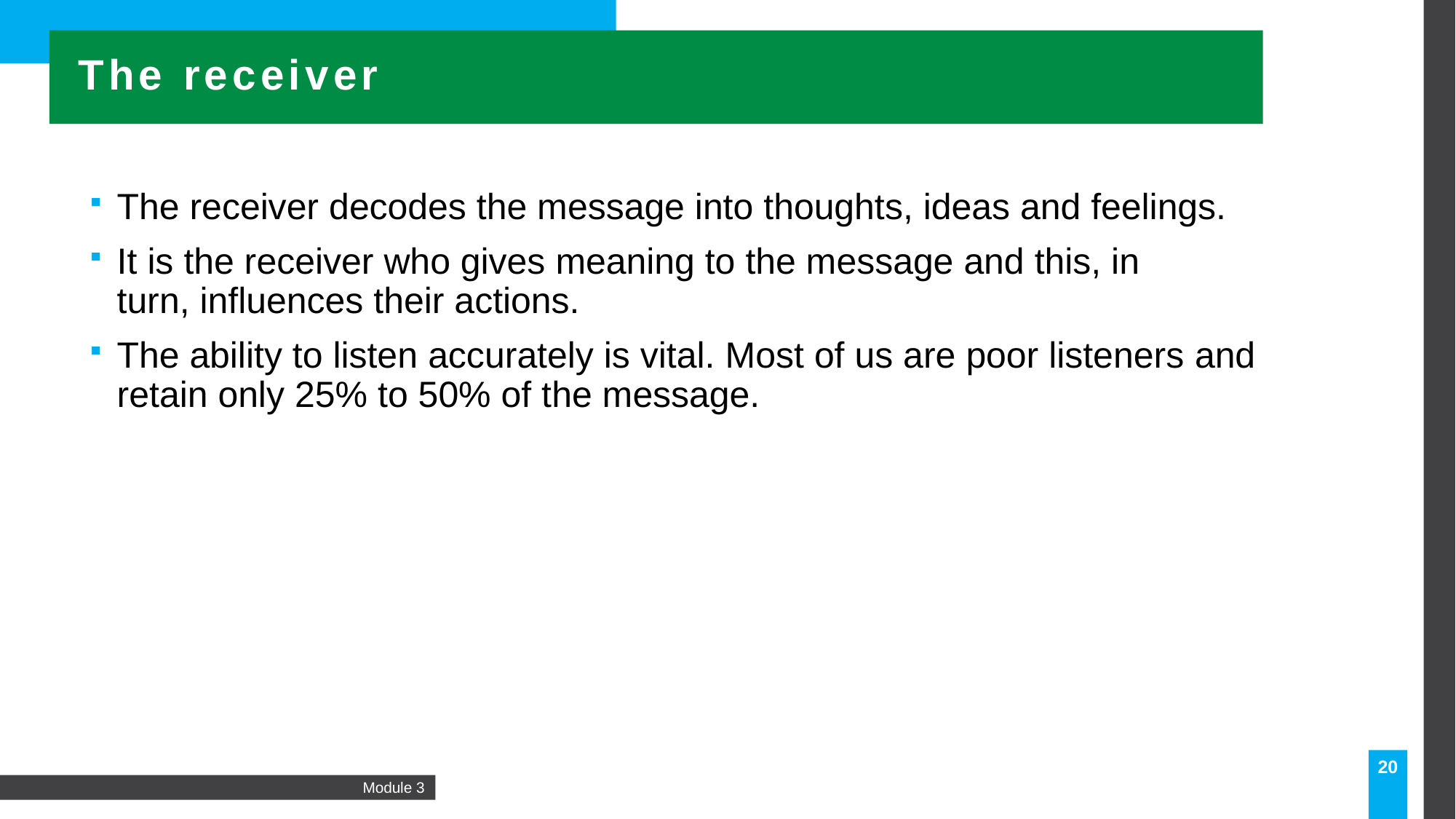

The receiver
The receiver decodes the message into thoughts, ideas and feelings.
It is the receiver who gives meaning to the message and this, in turn, influences their actions.
The ability to listen accurately is vital. Most of us are poor listeners and retain only 25% to 50% of the message.

20
Module 3